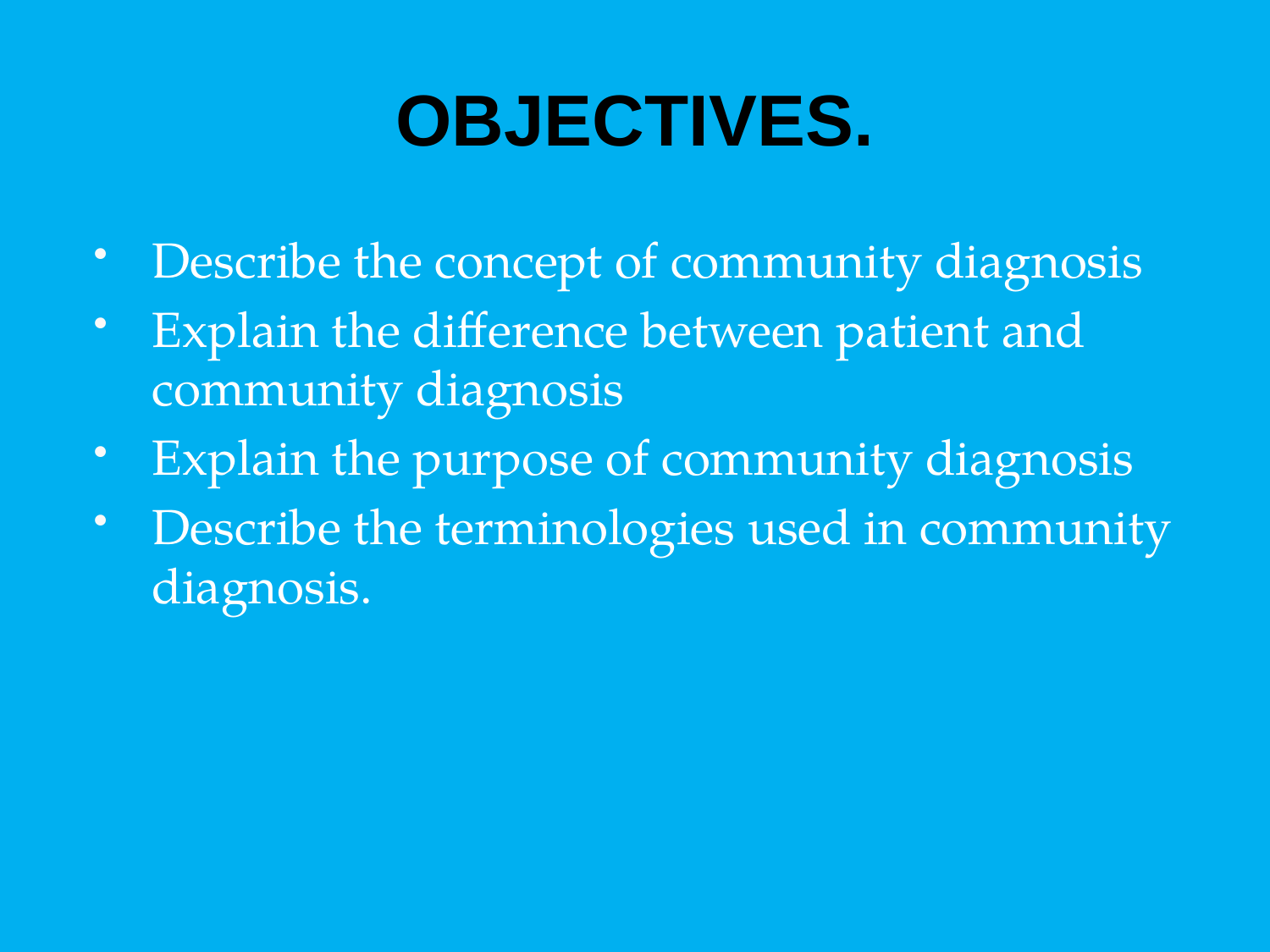

# OBJECTIVES.
Describe the concept of community diagnosis
Explain the difference between patient and community diagnosis
Explain the purpose of community diagnosis
Describe the terminologies used in community diagnosis.